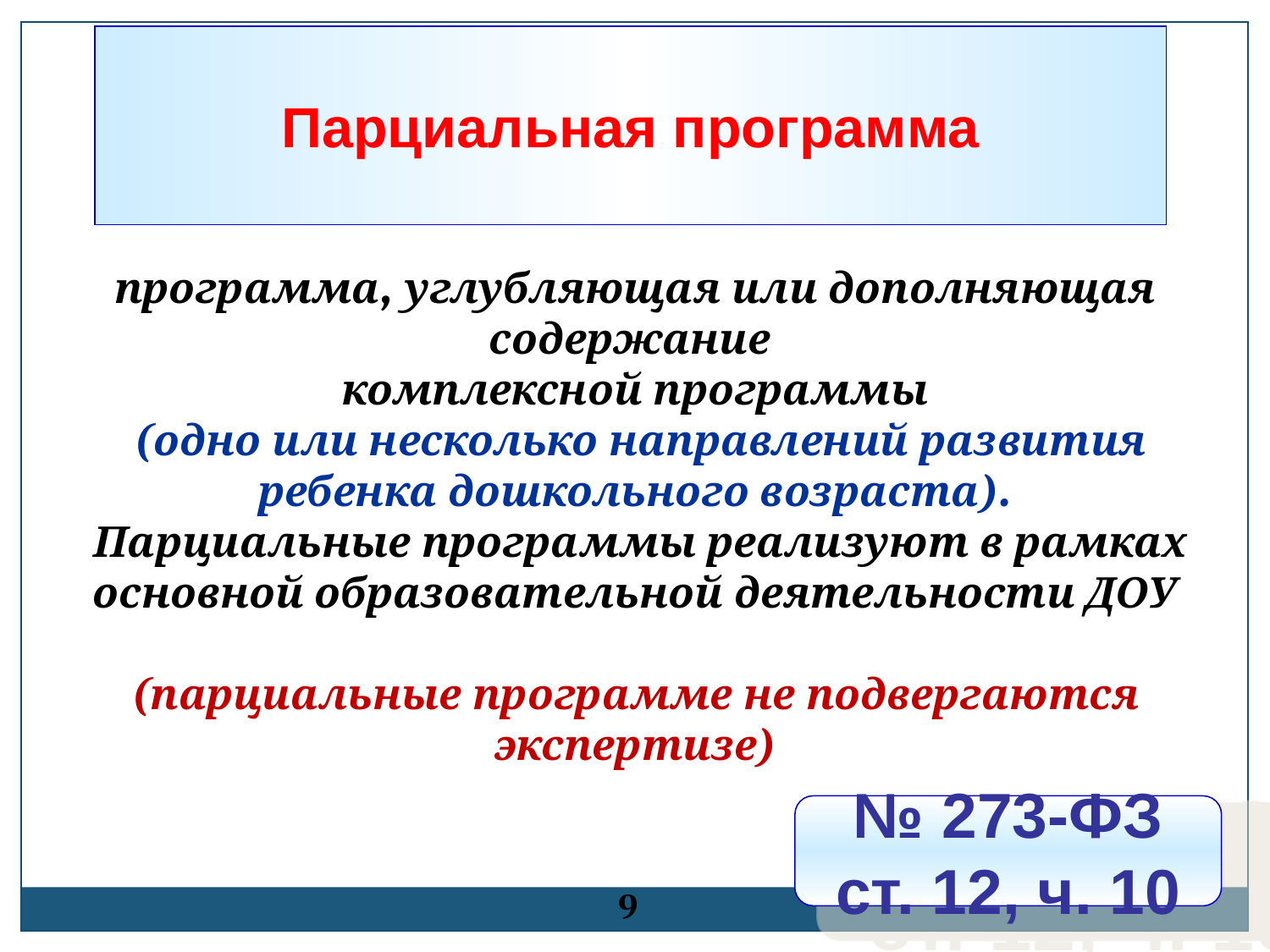

Парциальная программа

программа, углубляющая или дополняющая содержание
комплексной программы
 (одно или несколько направлений развития ребенка дошкольного возраста).
 Парциальные программы реализуют в рамках основной образовательной деятельности ДОУ

(парциальные программе не подвергаются экспертизе)

№ 273-ФЗ
ст. 12, ч. 10
9